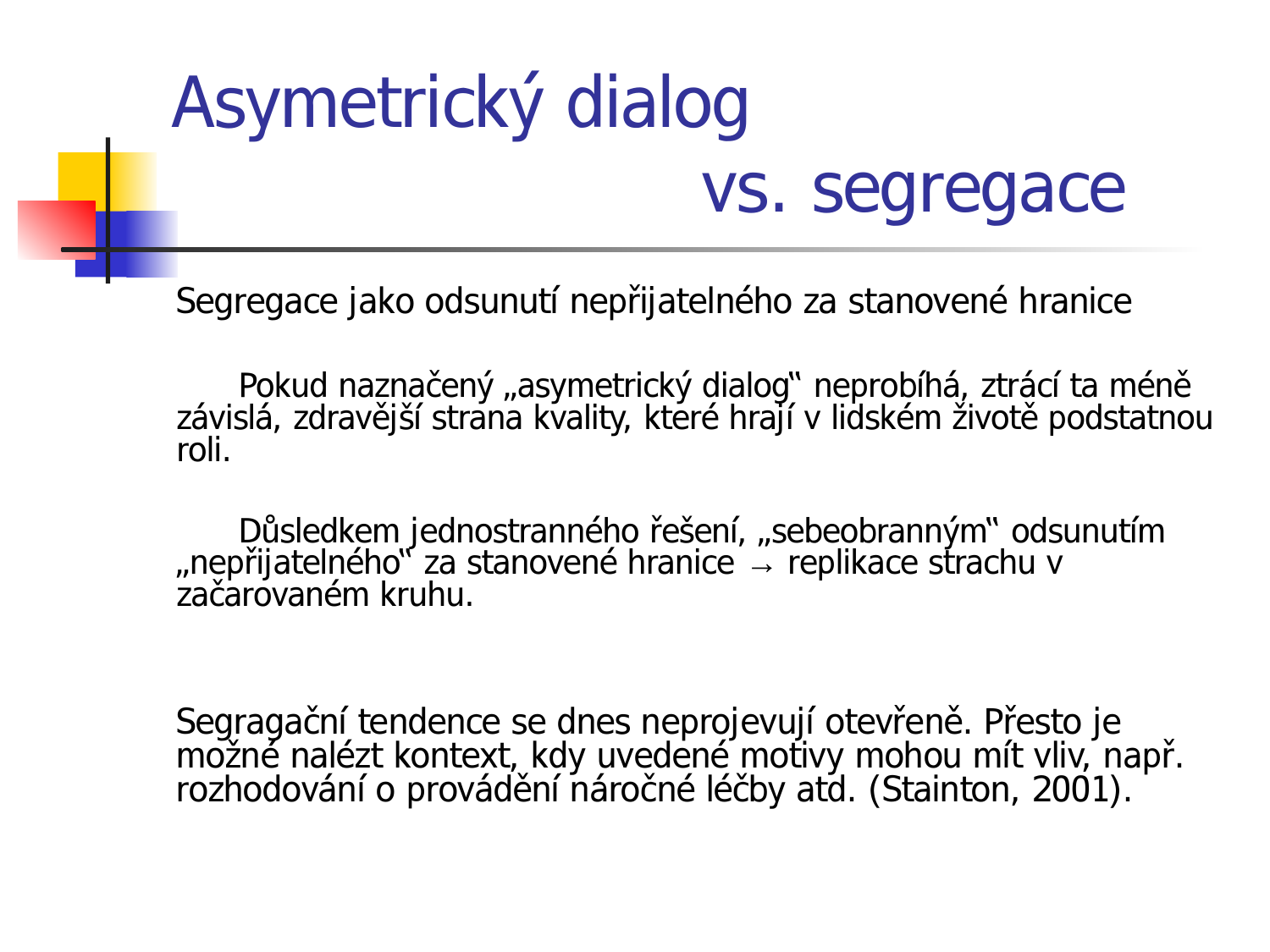

Asymetrický dialog
				 vs. segregace
Segregace jako odsunutí nepřijatelného za stanovené hranice

	Pokud naznačený „asymetrický dialog“ neprobíhá, ztrácí ta méně závislá, zdravější strana kvality, které hrají v lidském životě podstatnou roli.

	Důsledkem jednostranného řešení, „sebeobranným“ odsunutím „nepřijatelného“ za stanovené hranice → replikace strachu v začarovaném kruhu.

Segragační tendence se dnes neprojevují otevřeně. Přesto je možné nalézt kontext, kdy uvedené motivy mohou mít vliv, např. rozhodování o provádění náročné léčby atd. (Stainton, 2001).